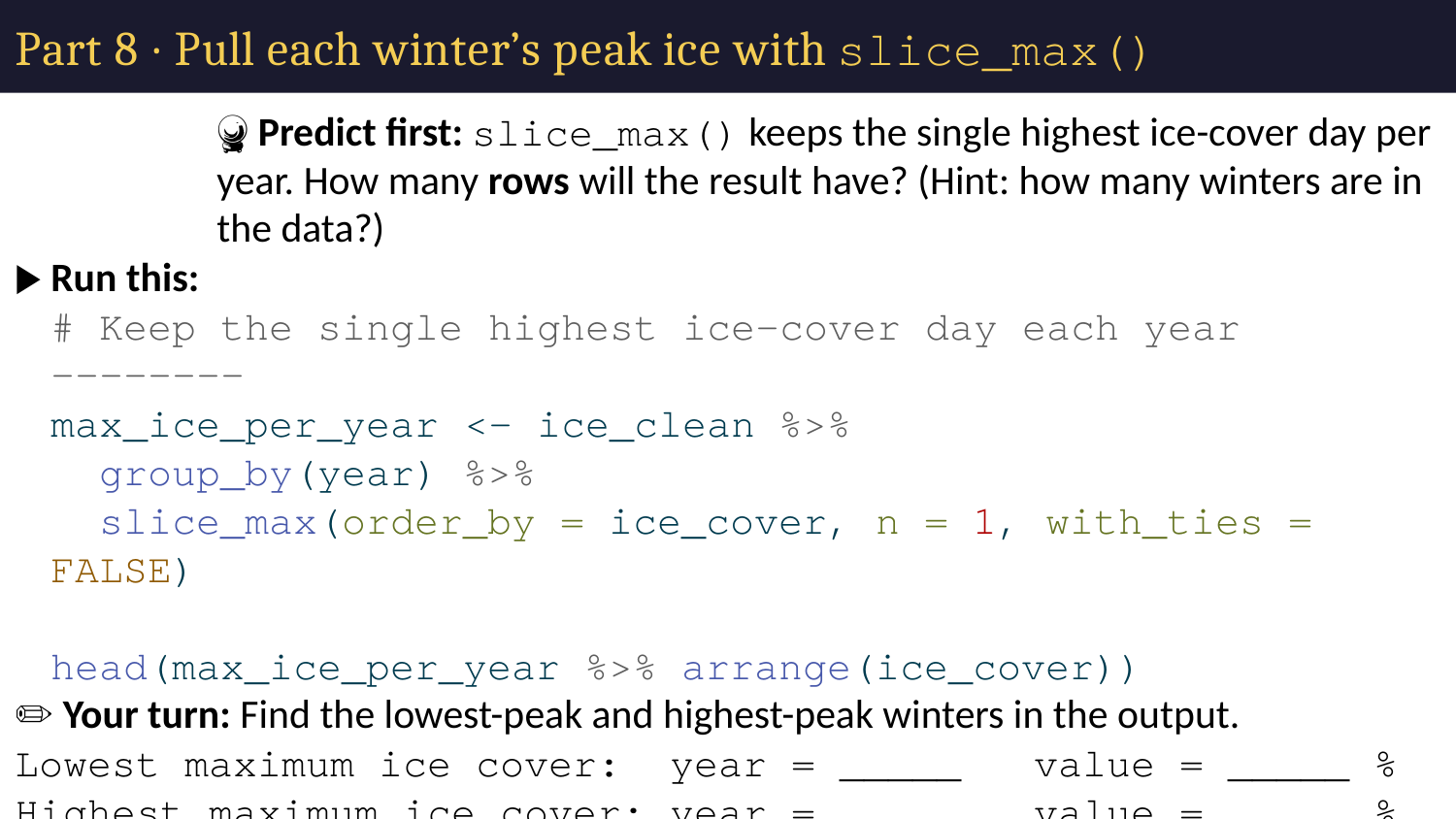

# Part 8 · Pull each winter’s peak ice with slice_max()
🔮 Predict first: slice_max() keeps the single highest ice-cover day per year. How many rows will the result have? (Hint: how many winters are in the data?)
▶ Run this:
# Keep the single highest ice-cover day each year -------- max_ice_per_year <- ice_clean %>% group_by(year) %>% slice_max(order_by = ice_cover, n = 1, with_ties = FALSE) head(max_ice_per_year %>% arrange(ice_cover))
✏️ Your turn: Find the lowest-peak and highest-peak winters in the output.
Lowest maximum ice cover:  year = _____   value = _____ %
Highest maximum ice cover: year = _____   value = _____ %
What does the DATE of each year's peak tell you (early vs. late season)?